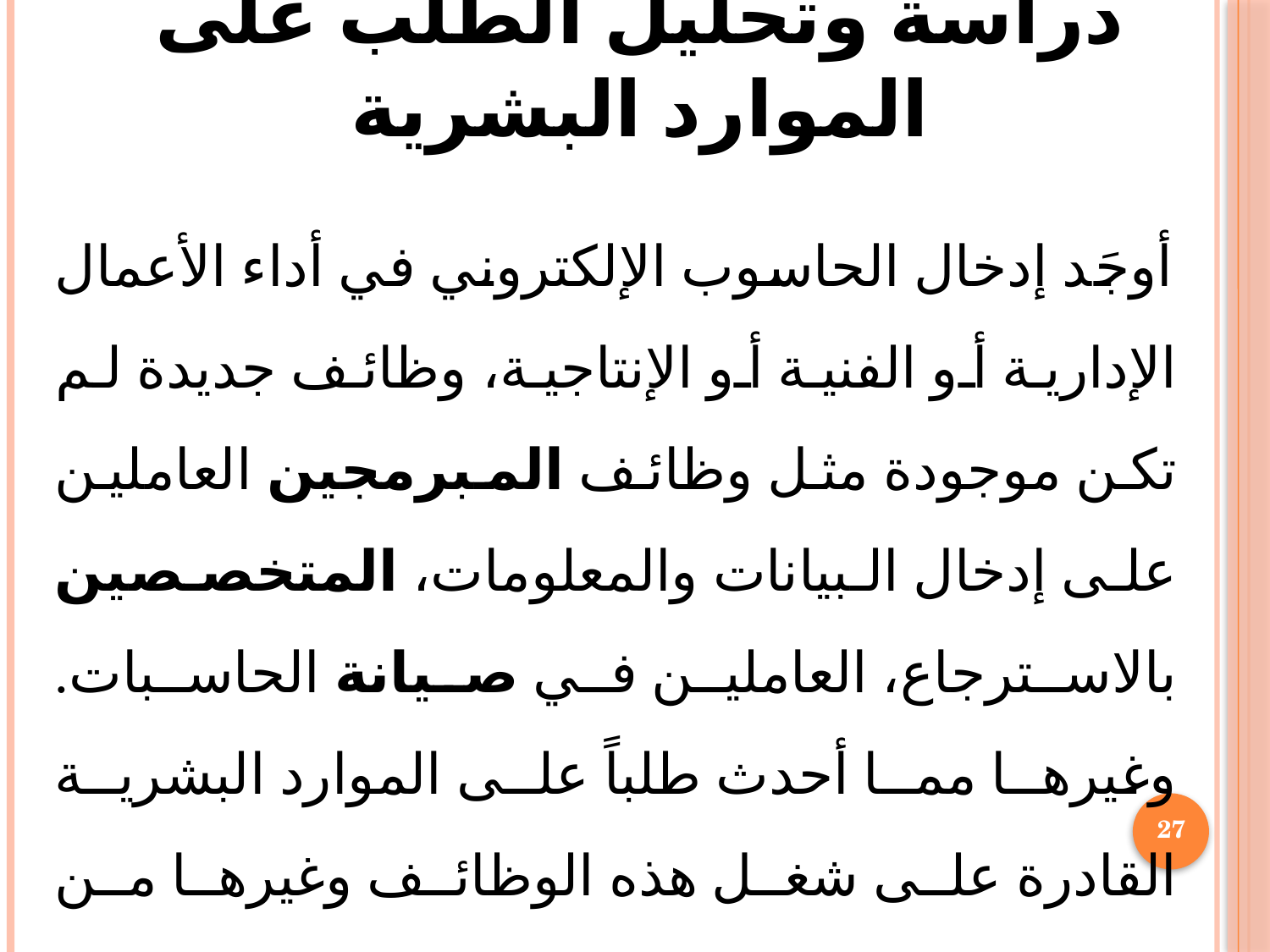

# دراسة وتحليل الطلب على الموارد البشرية
   أوجَد إدخال الحاسوب الإلكتروني في أداء الأعمال الإدارية أو الفنية أو الإنتاجية، وظائف جديدة لم تكن موجودة مثل وظائف المبرمجين العاملين على إدخال البيانات والمعلومات، المتخصصين بالاسترجاع، العاملين في صيانة الحاسبات. وغيرها مما أحدث طلباً على الموارد البشرية القادرة على شغل هذه الوظائف وغيرها من القوى العاملة المعروضة في سوق  العمل.

27